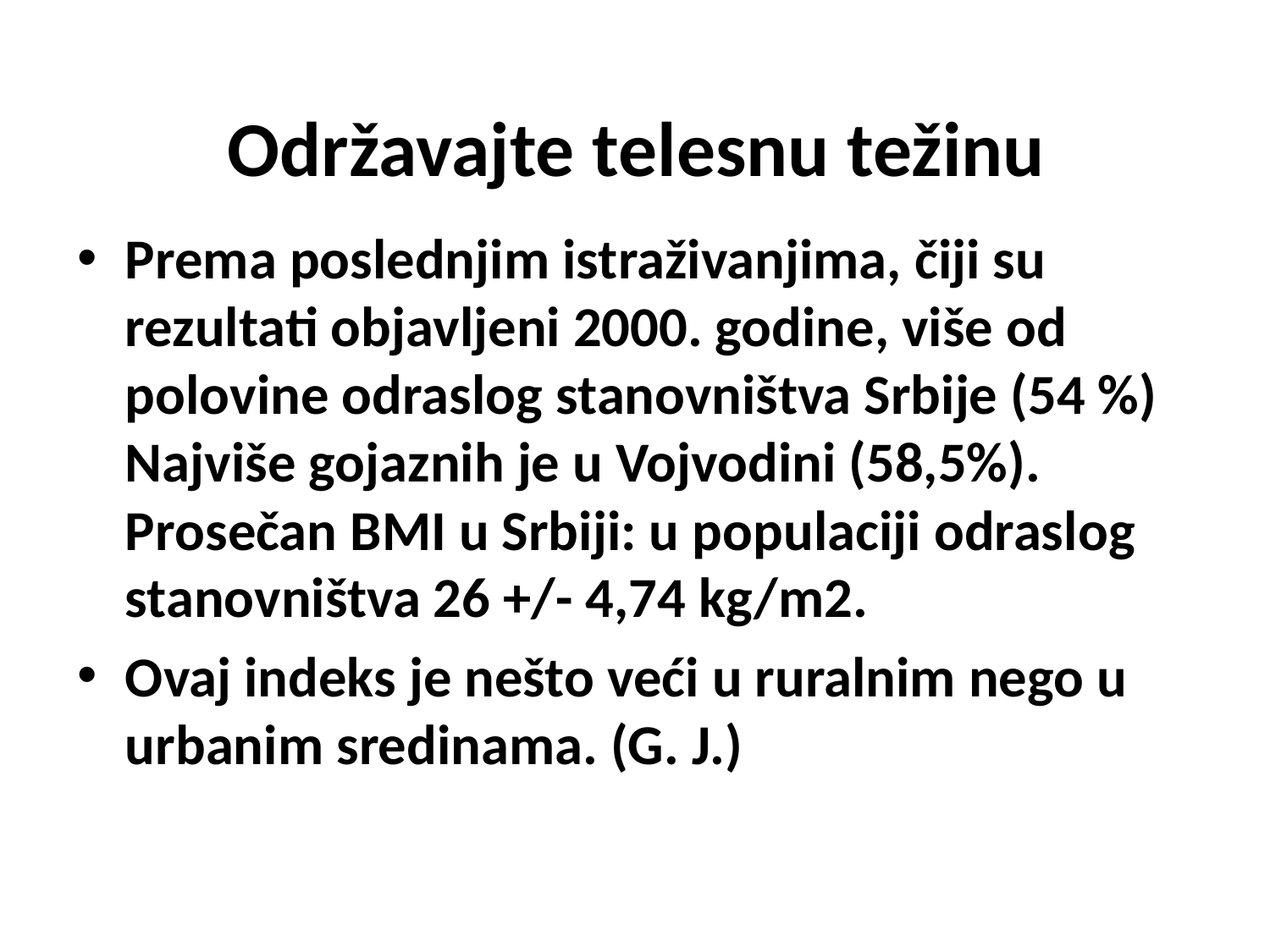

# Održavajte telesnu težinu
Prema poslednjim istraživanjima, čiji su rezultati objavljeni 2000. godine, više od polovine odraslog stanovništva Srbije (54 %) Najviše gojaznih je u Vojvodini (58,5%). Prosečan BMI u Srbiji: u populaciji odraslog stanovništva 26 +/- 4,74 kg/m2.
Ovaj indeks je nešto veći u ruralnim nego u urbanim sredinama. (G. J.)